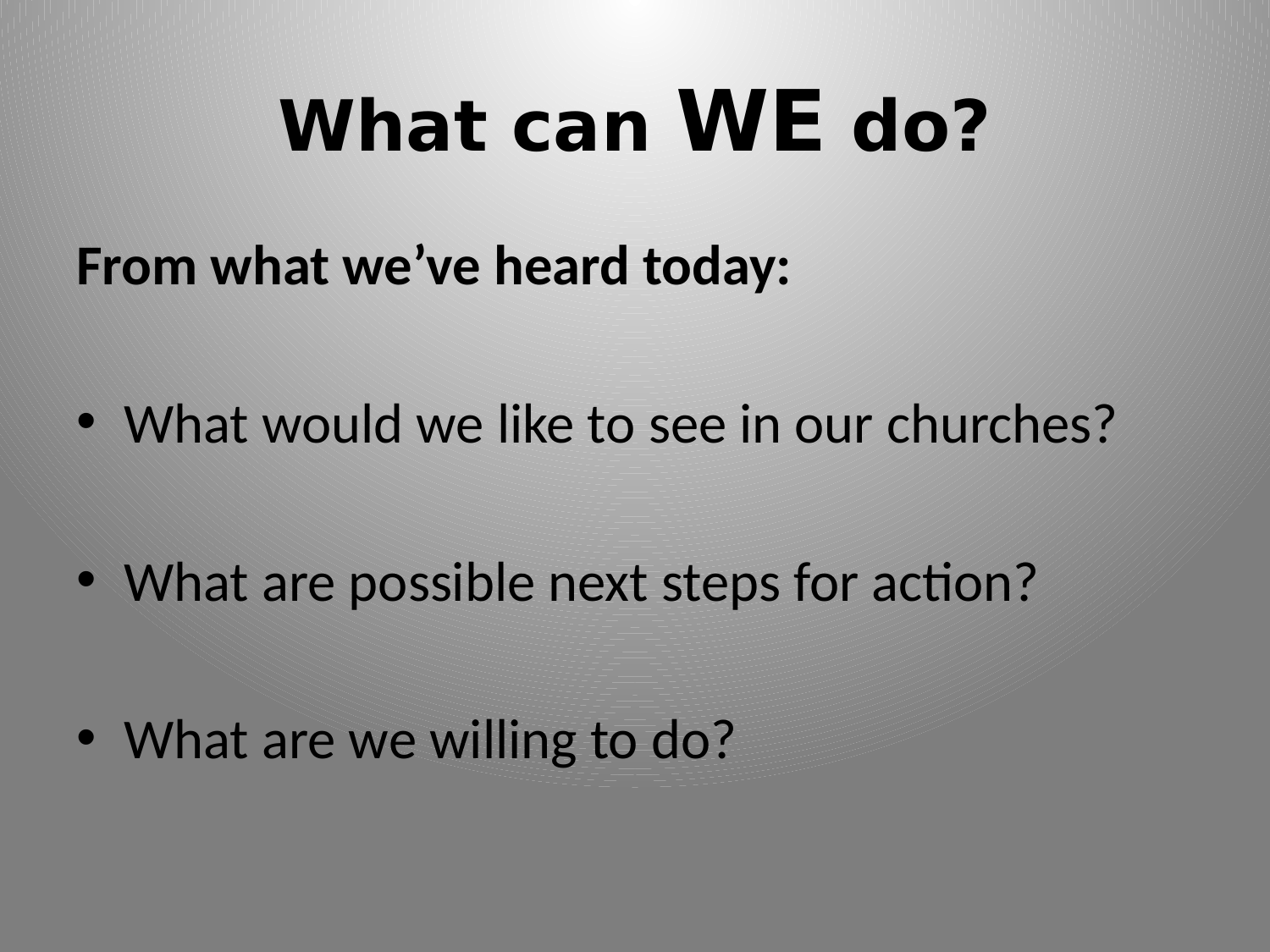

# What can WE do?
From what we’ve heard today:

What would we like to see in our churches?

What are possible next steps for action?

What are we willing to do?